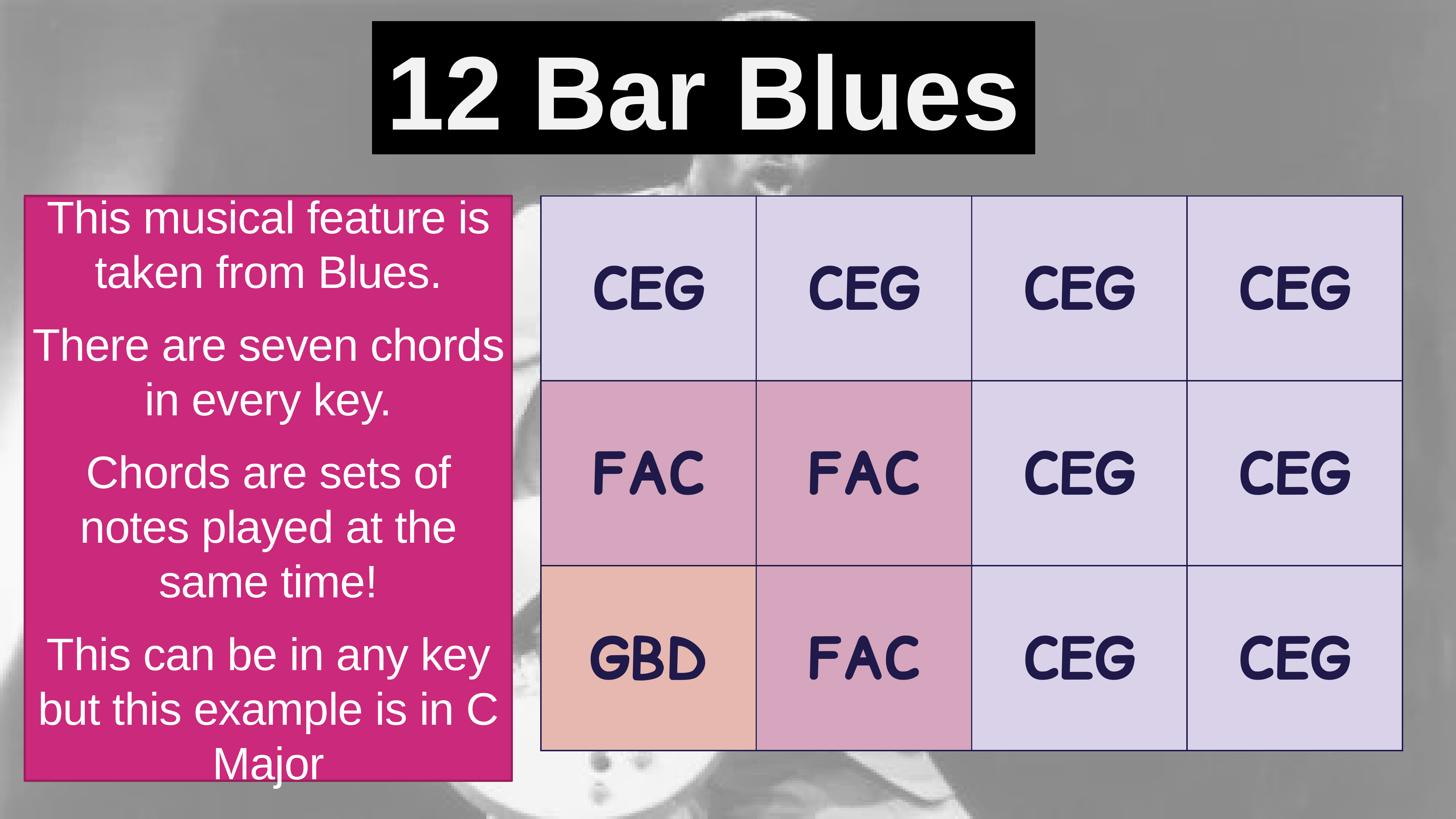

12 Bar Blues

This musical feature is taken from Blues.
There are seven chords in every key.
Chords are sets of notes played at the same time!
This can be in any key but this example is in C Major

| CEG | CEG | CEG | CEG |
| --- | --- | --- | --- |
| FAC | FAC | CEG | CEG |
| GBD | FAC | CEG | CEG |